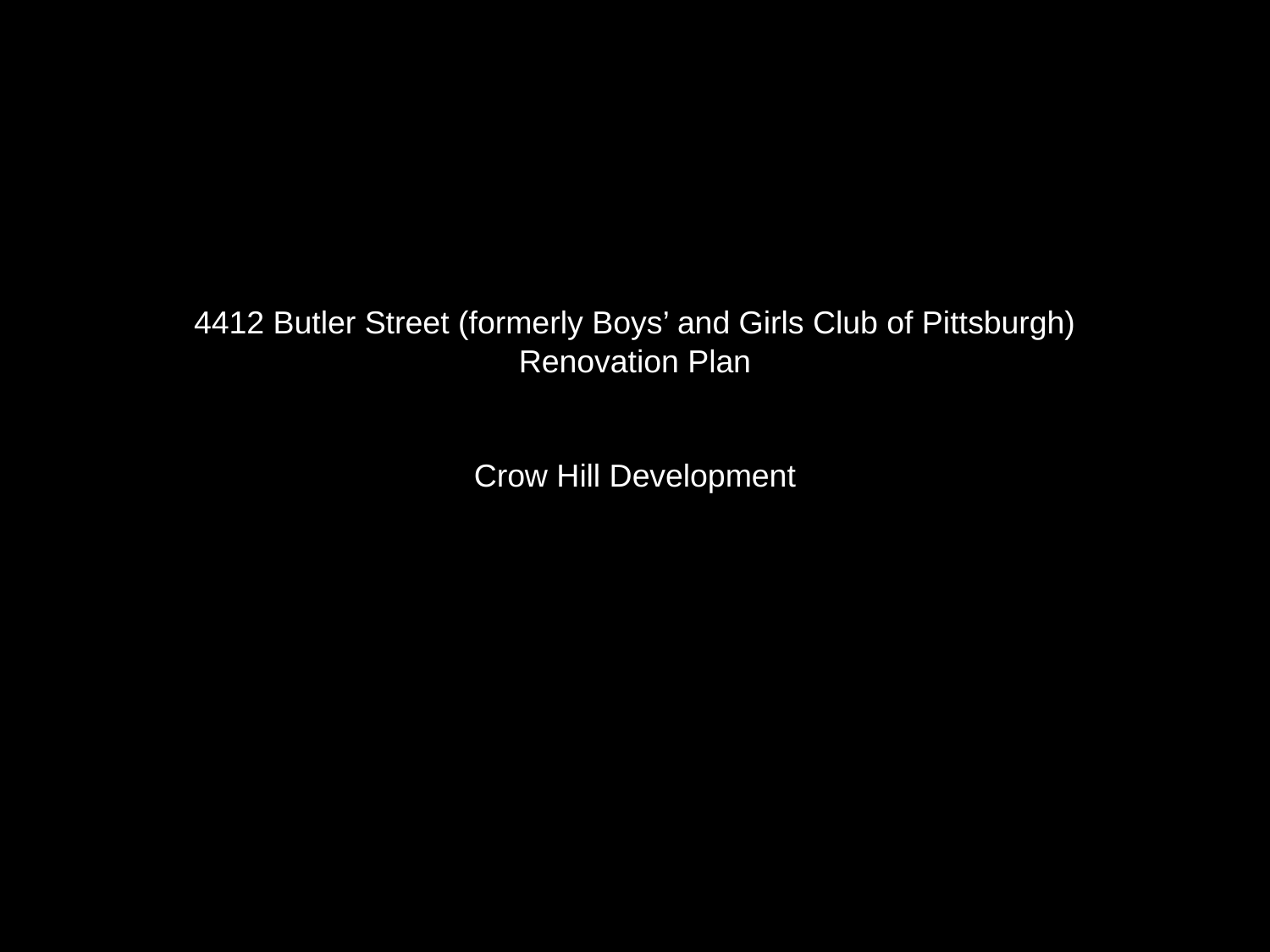

# 4412 Butler Street (formerly Boys’ and Girls Club of Pittsburgh) Renovation Plan Crow Hill Development